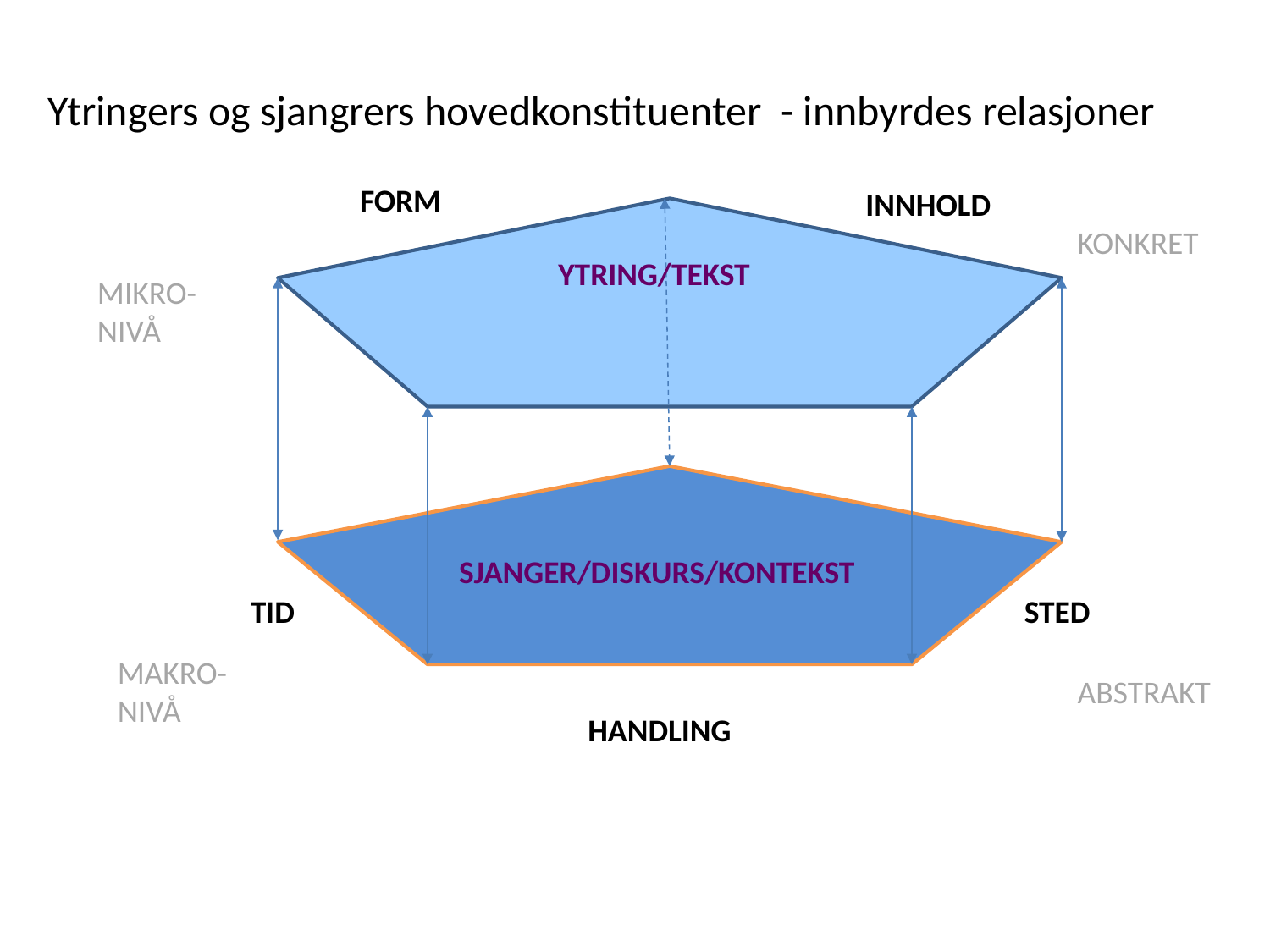

Ytringers og sjangrers hovedkonstituenter  - innbyrdes relasjoner
FORM
INNHOLD

KONKRET
YTRING/TEKST
MIKRO-
NIVÅ

SJANGER/DISKURS/KONTEKST
TID
STED
MAKRO-NIVÅ
ABSTRAKT
HANDLING